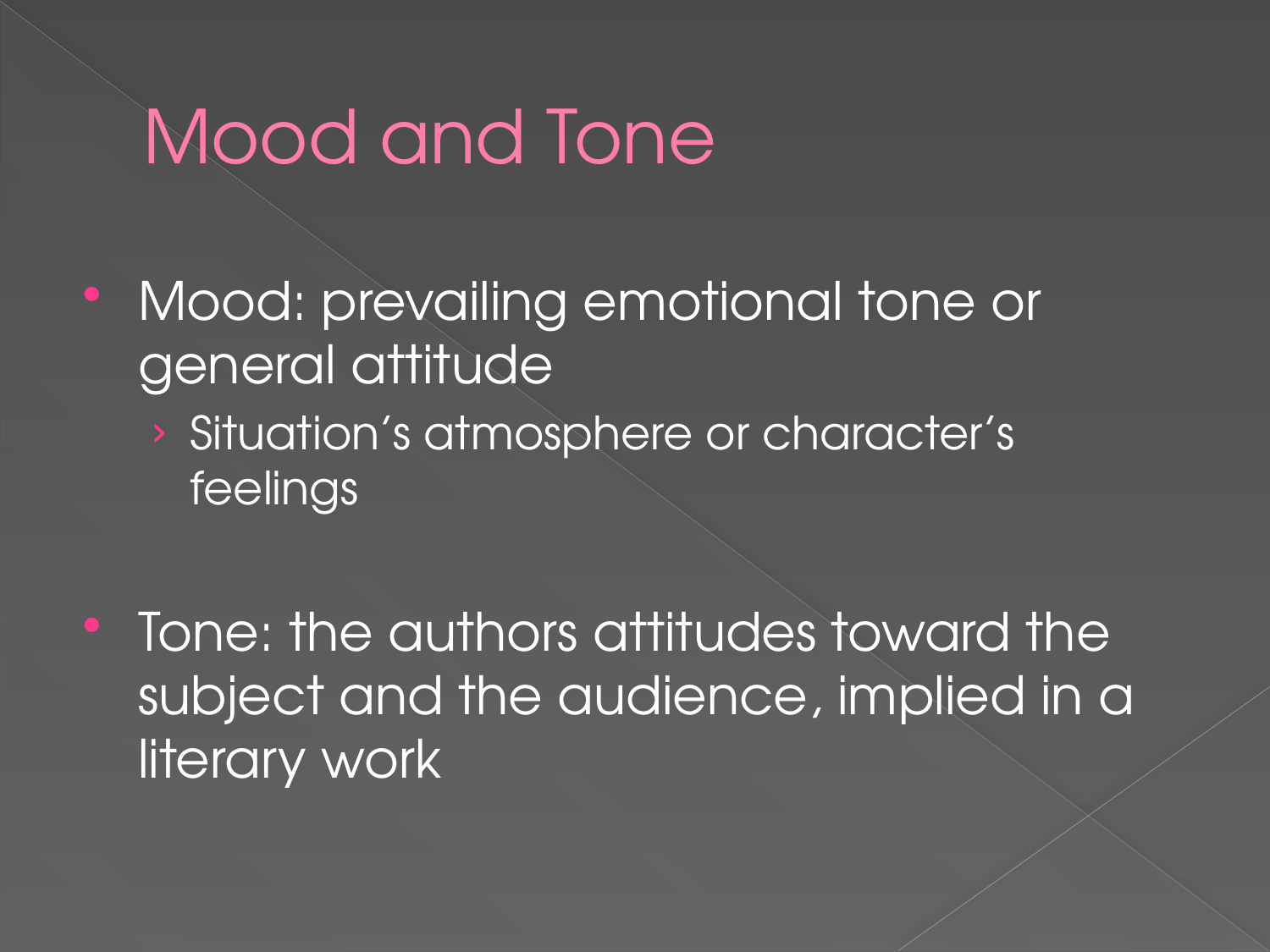

# Mood and Tone
Mood: prevailing emotional tone or general attitude
Situation’s atmosphere or character’s feelings

Tone: the authors attitudes toward the subject and the audience, implied in a literary work